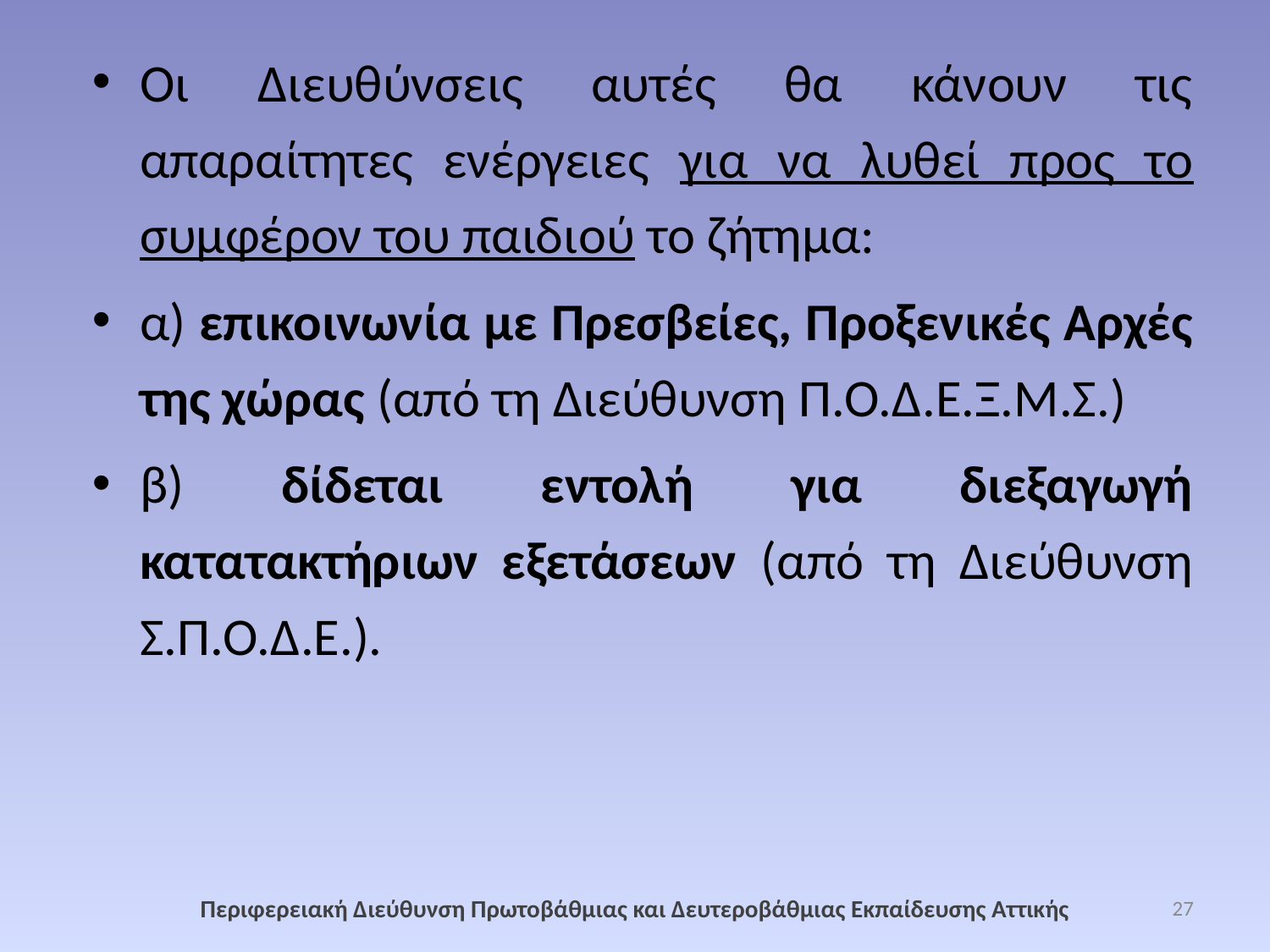

Οι Διευθύνσεις αυτές θα κάνουν τις απαραίτητες ενέργειες για να λυθεί προς το συμφέρον του παιδιού το ζήτημα:
α) επικοινωνία με Πρεσβείες, Προξενικές Αρχές της χώρας (από τη Διεύθυνση Π.Ο.Δ.Ε.Ξ.Μ.Σ.)
β) δίδεται εντολή για διεξαγωγή κατατακτήριων εξετάσεων (από τη Διεύθυνση Σ.Π.Ο.Δ.Ε.).

Περιφερειακή Διεύθυνση Πρωτοβάθμιας και Δευτεροβάθμιας Εκπαίδευσης Αττικής
27